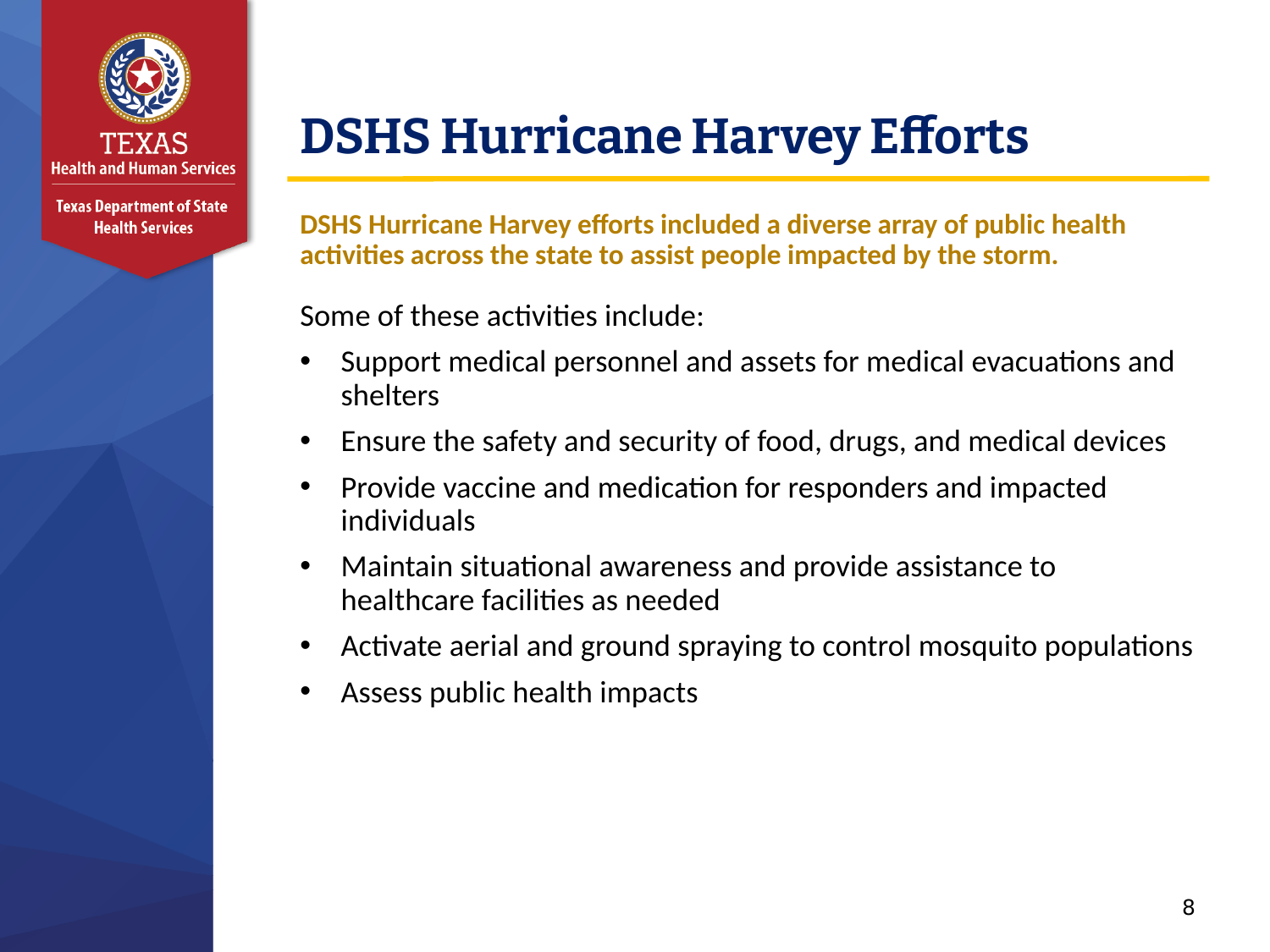

# DSHS Hurricane Harvey Efforts
DSHS Hurricane Harvey efforts included a diverse array of public health activities across the state to assist people impacted by the storm.
Some of these activities include:
Support medical personnel and assets for medical evacuations and shelters
Ensure the safety and security of food, drugs, and medical devices
Provide vaccine and medication for responders and impacted individuals
Maintain situational awareness and provide assistance to healthcare facilities as needed
Activate aerial and ground spraying to control mosquito populations
Assess public health impacts

8